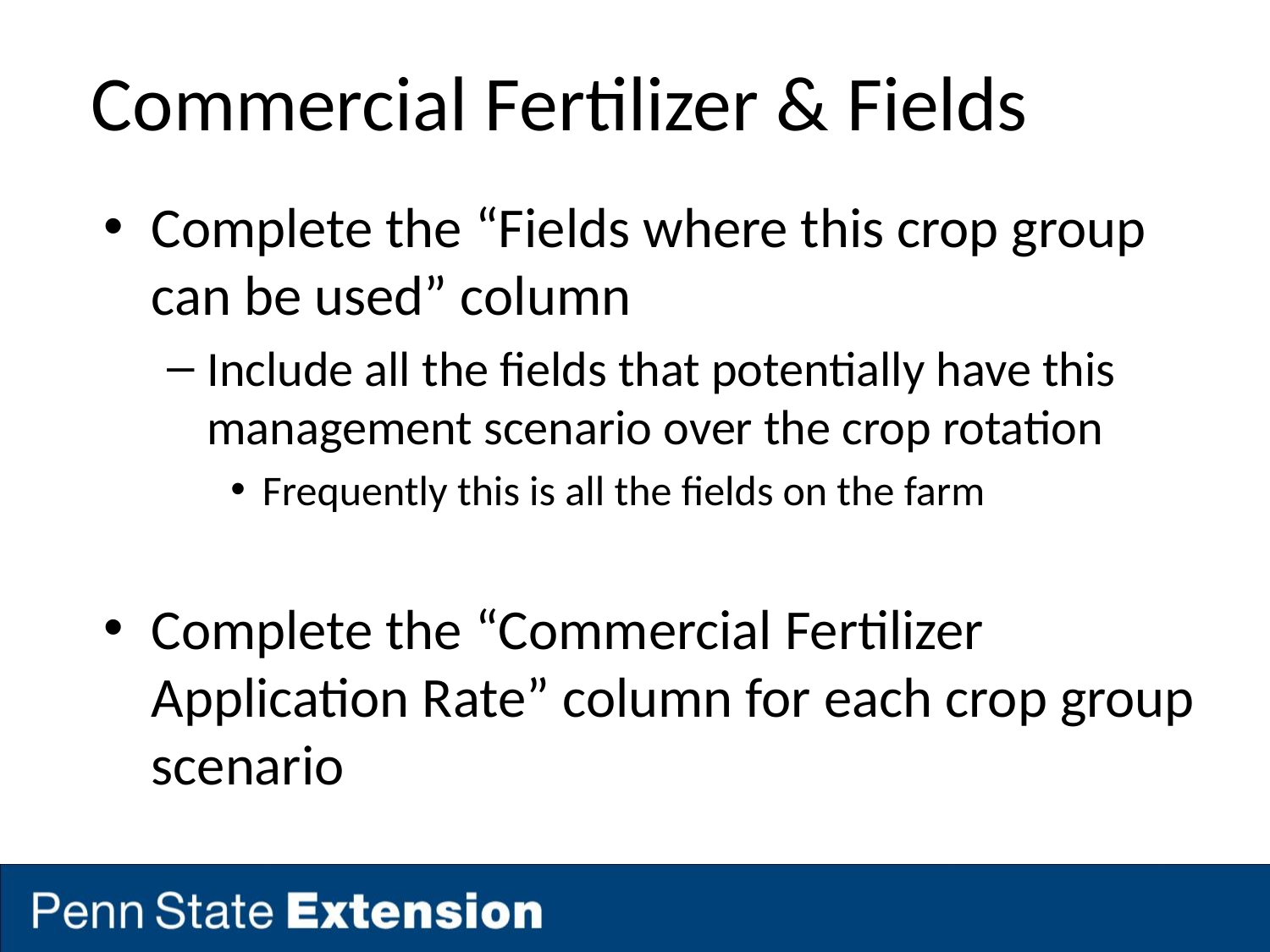

# Commercial Fertilizer & Fields
Complete the “Fields where this crop group can be used” column
Include all the fields that potentially have this management scenario over the crop rotation
Frequently this is all the fields on the farm

Complete the “Commercial Fertilizer Application Rate” column for each crop group scenario